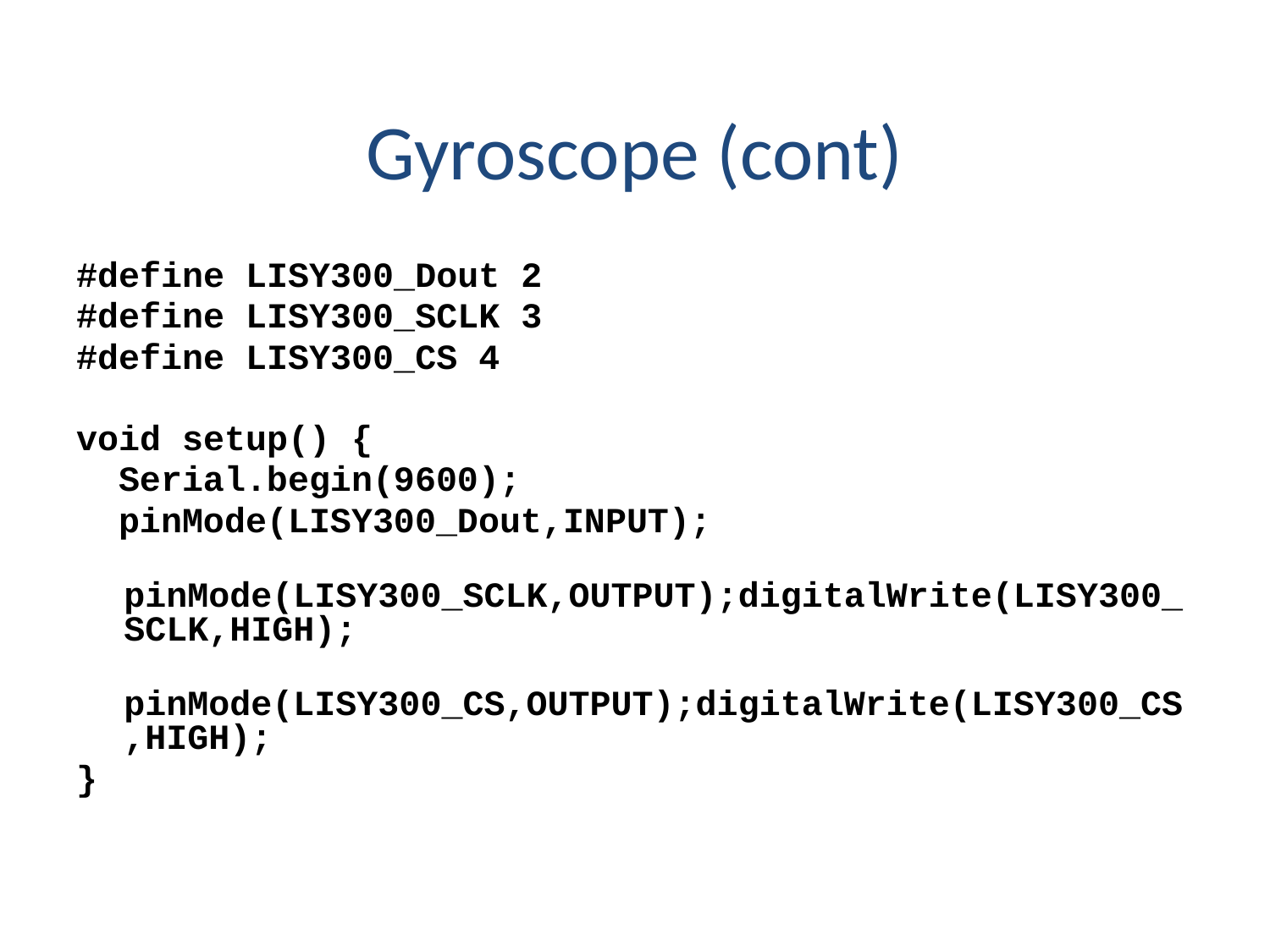

Gyroscope (cont)
#define LISY300_Dout 2
#define LISY300_SCLK 3
#define LISY300_CS 4

void setup() {
  Serial.begin(9600);
  pinMode(LISY300_Dout,INPUT);
  pinMode(LISY300_SCLK,OUTPUT);digitalWrite(LISY300_SCLK,HIGH);
  pinMode(LISY300_CS,OUTPUT);digitalWrite(LISY300_CS,HIGH);
}